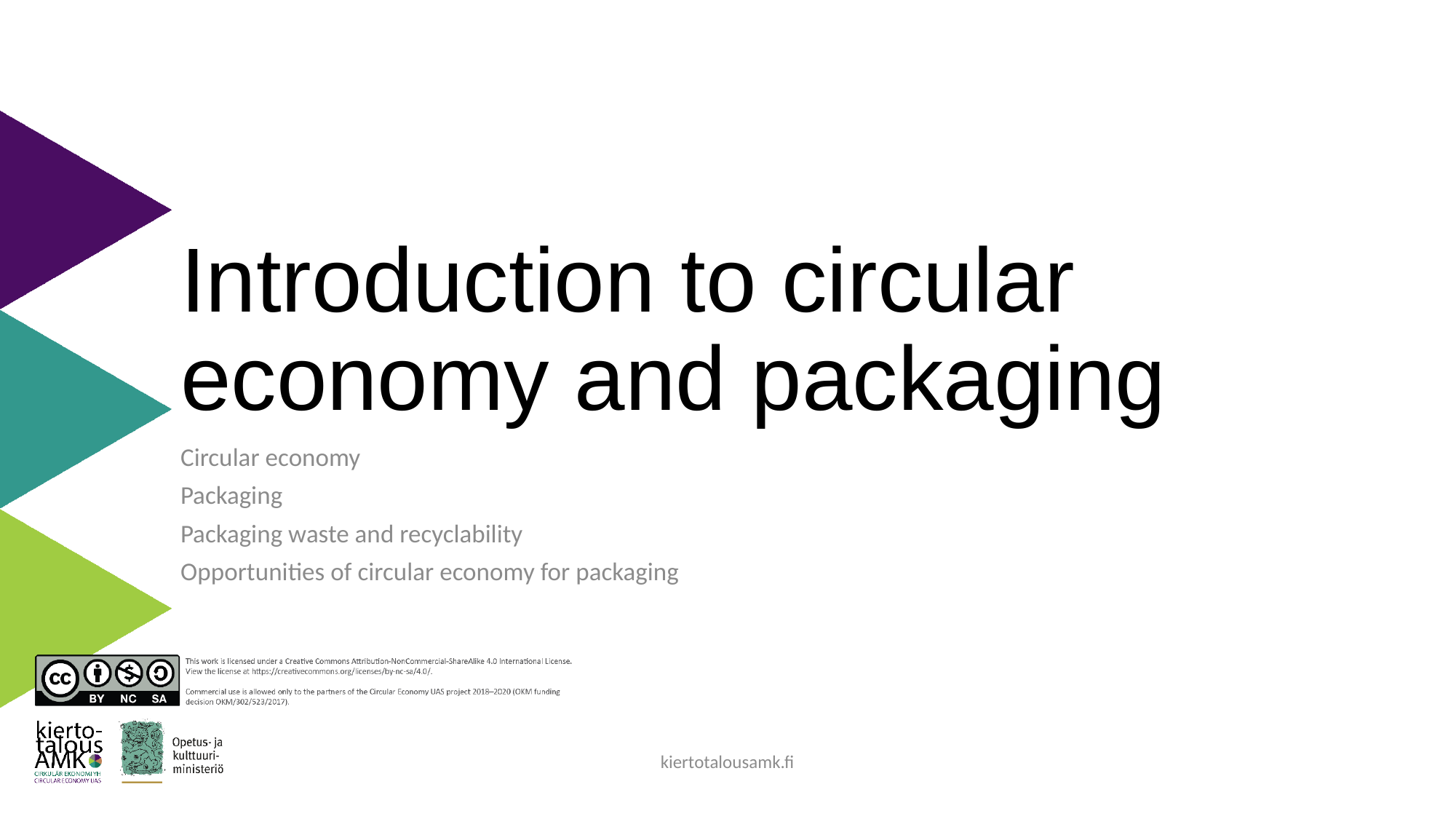

# Introduction to circular economy and packaging
Circular economy
Packaging
Packaging waste and recyclability
Opportunities of circular economy for packaging
kiertotalousamk.fi